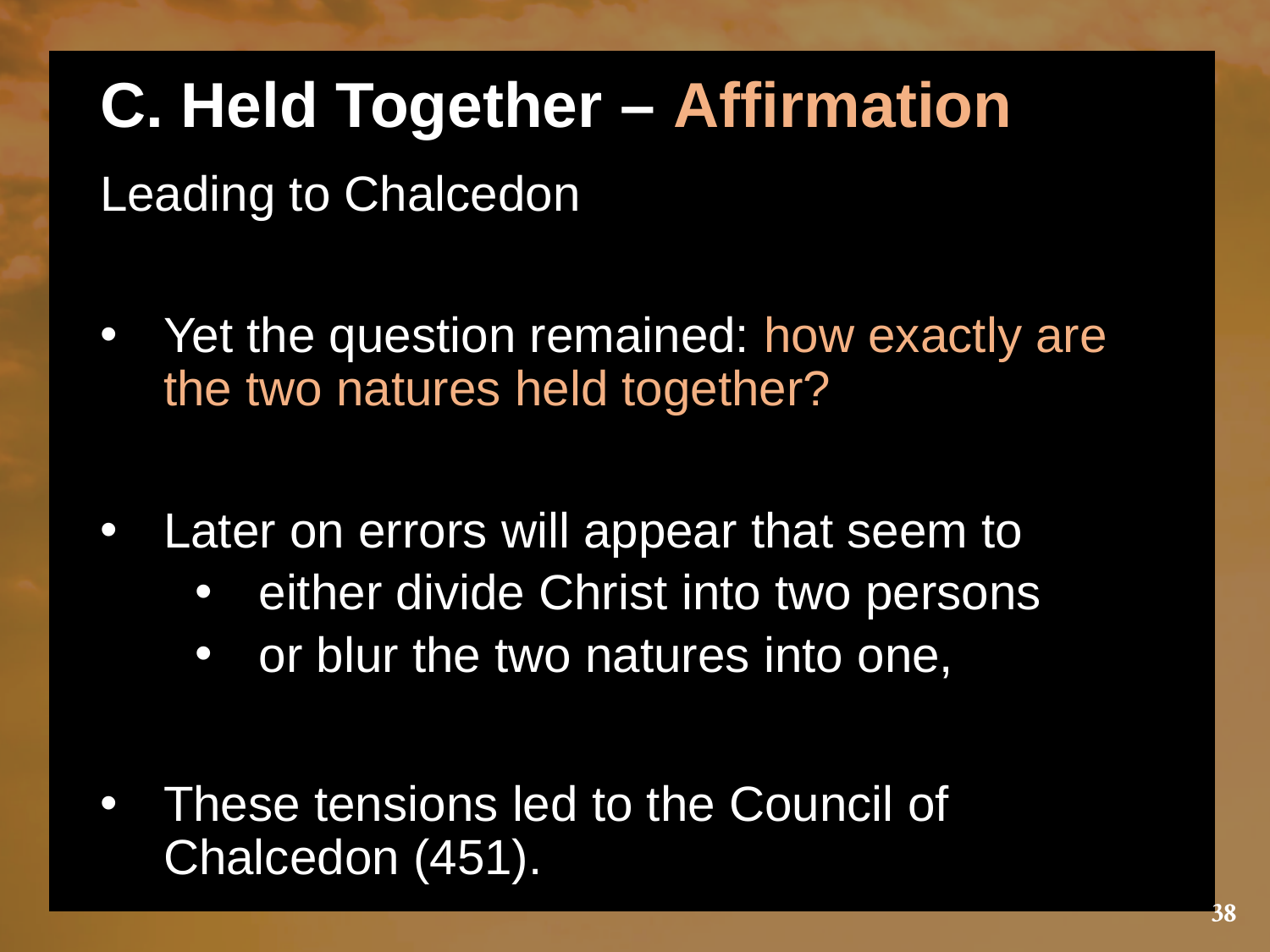

# C. Held Together – Affirmation
Leading to Chalcedon

Yet the question remained: how exactly are the two natures held together?

Later on errors will appear that seem to
either divide Christ into two persons
or blur the two natures into one,

These tensions led to the Council of Chalcedon (451).

38